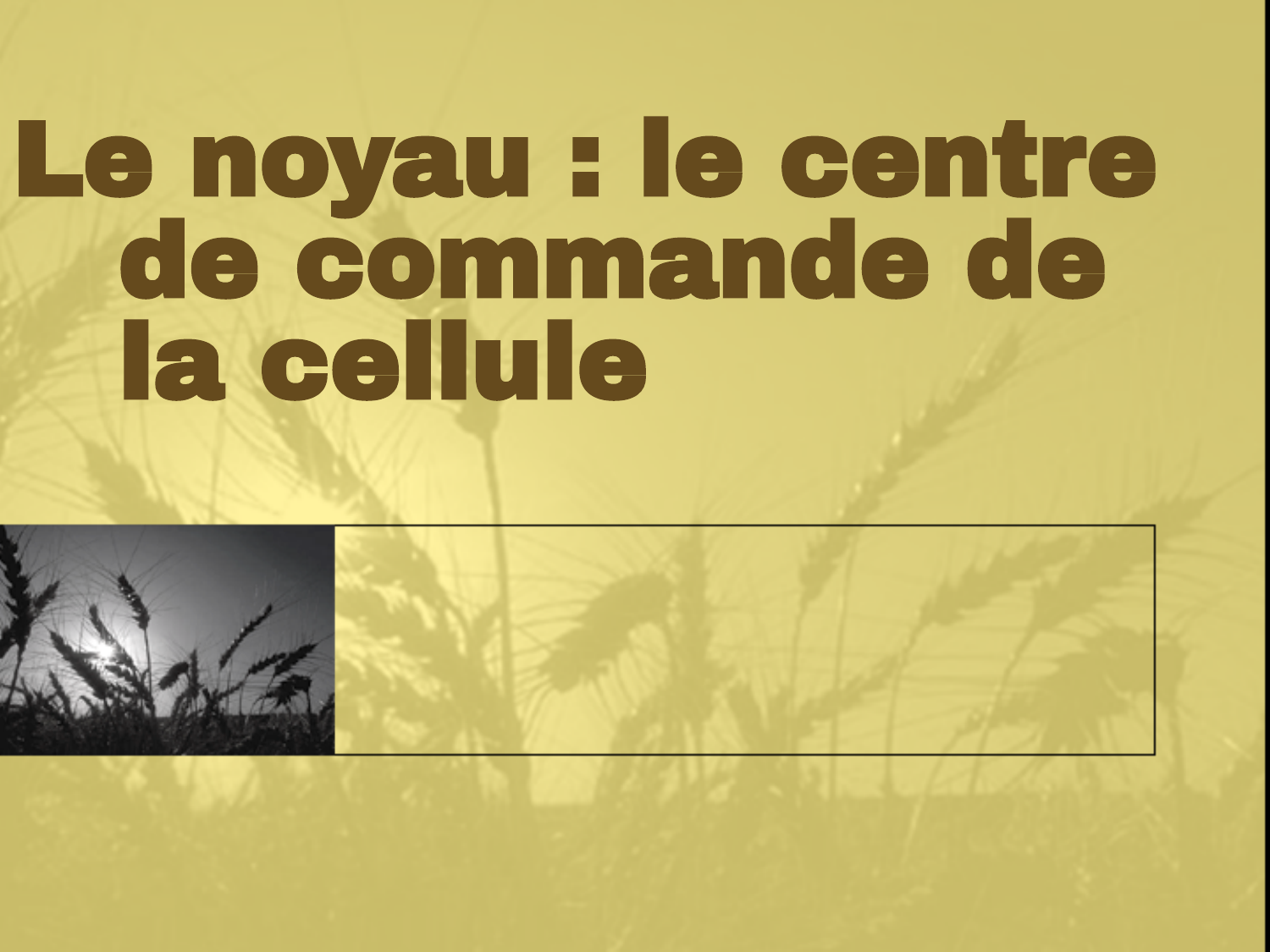

# Le noyau : le centre de commande de la cellule